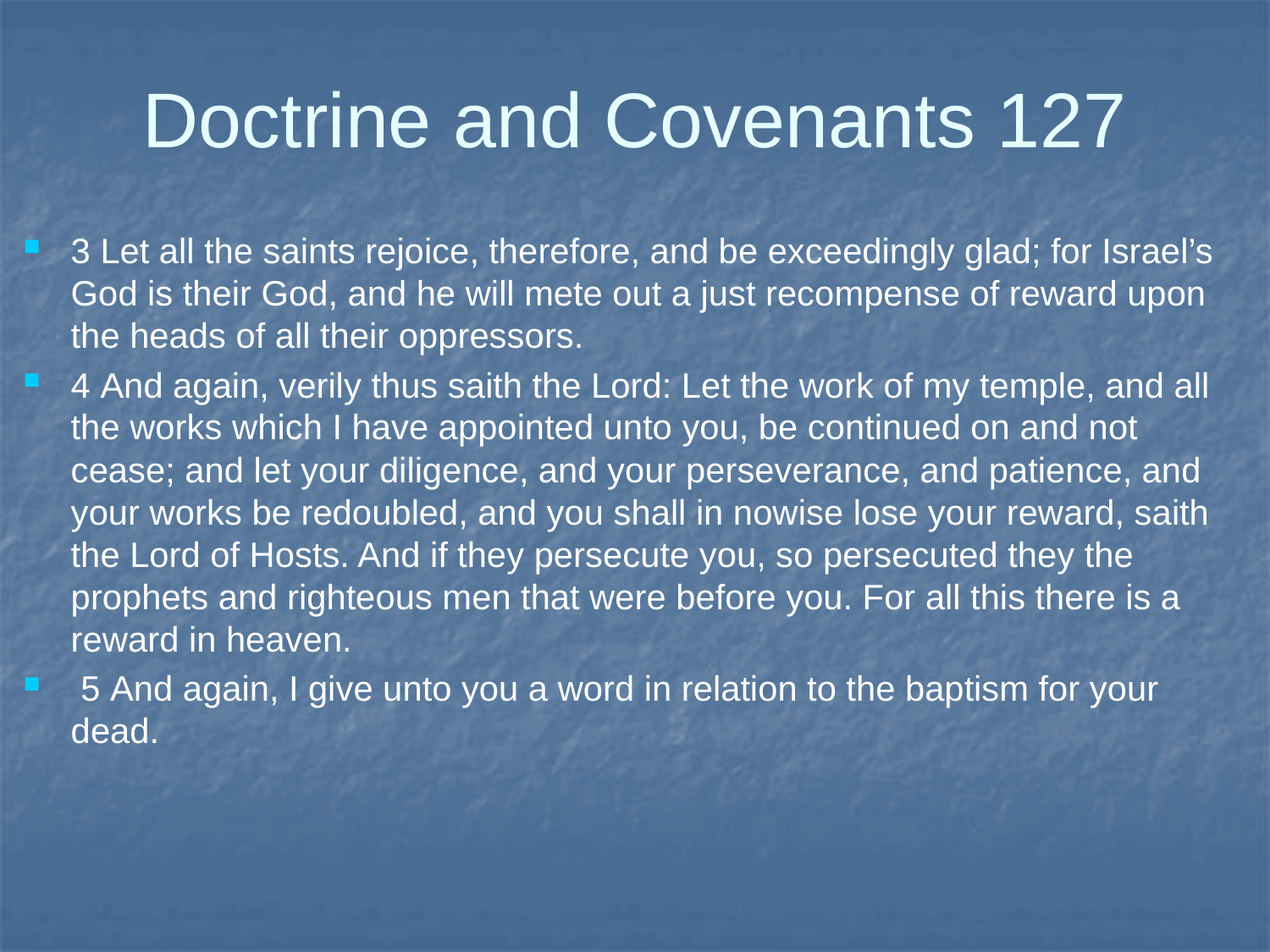

# Doctrine and Covenants 127
3 Let all the saints rejoice, therefore, and be exceedingly glad; for Israel’s God is their God, and he will mete out a just recompense of reward upon the heads of all their oppressors.
4 And again, verily thus saith the Lord: Let the work of my temple, and all the works which I have appointed unto you, be continued on and not cease; and let your diligence, and your perseverance, and patience, and your works be redoubled, and you shall in nowise lose your reward, saith the Lord of Hosts. And if they persecute you, so persecuted they the prophets and righteous men that were before you. For all this there is a reward in heaven.
 5 And again, I give unto you a word in relation to the baptism for your dead.